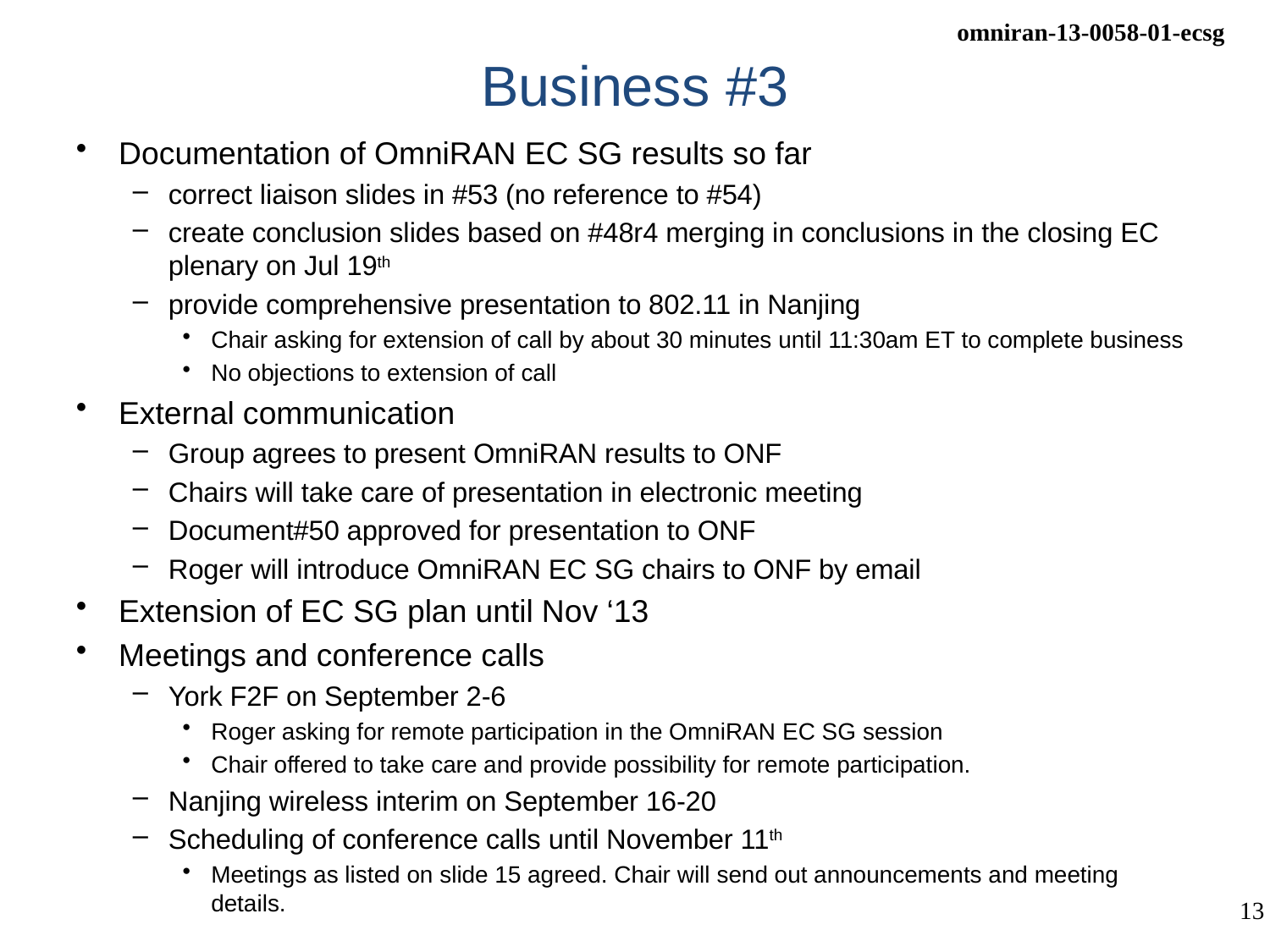

# Business #3
Documentation of OmniRAN EC SG results so far
correct liaison slides in #53 (no reference to #54)
create conclusion slides based on #48r4 merging in conclusions in the closing EC plenary on Jul 19th
provide comprehensive presentation to 802.11 in Nanjing
Chair asking for extension of call by about 30 minutes until 11:30am ET to complete business
No objections to extension of call
External communication
Group agrees to present OmniRAN results to ONF
Chairs will take care of presentation in electronic meeting
Document#50 approved for presentation to ONF
Roger will introduce OmniRAN EC SG chairs to ONF by email
Extension of EC SG plan until Nov ‘13
Meetings and conference calls
York F2F on September 2-6
Roger asking for remote participation in the OmniRAN EC SG session
Chair offered to take care and provide possibility for remote participation.
Nanjing wireless interim on September 16-20
Scheduling of conference calls until November 11th
Meetings as listed on slide 15 agreed. Chair will send out announcements and meeting details.